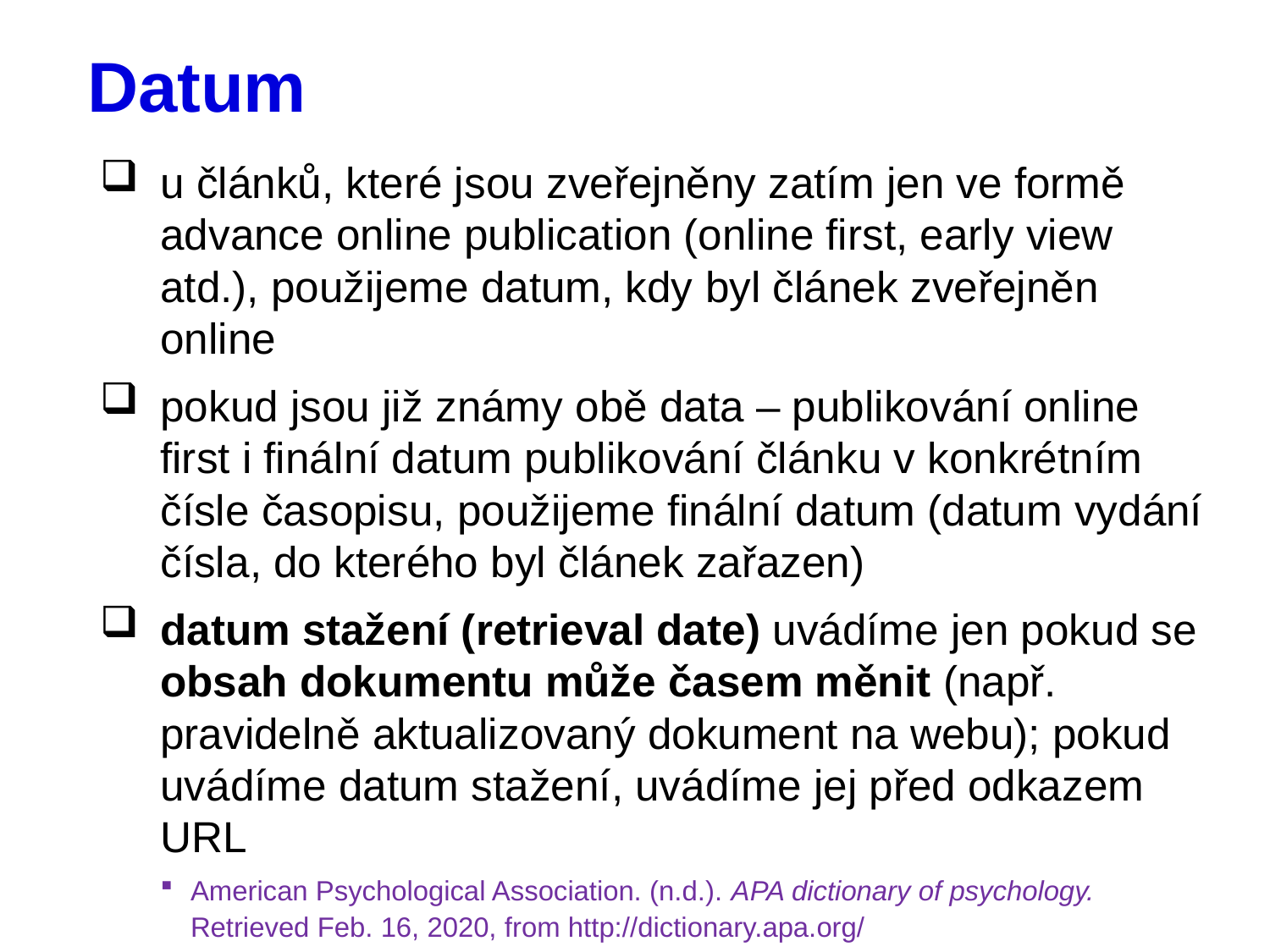

# Datum
u článků, které jsou zveřejněny zatím jen ve formě advance online publication (online first, early view atd.), použijeme datum, kdy byl článek zveřejněn online
pokud jsou již známy obě data – publikování online first i finální datum publikování článku v konkrétním čísle časopisu, použijeme finální datum (datum vydání čísla, do kterého byl článek zařazen)
datum stažení (retrieval date) uvádíme jen pokud se obsah dokumentu může časem měnit (např. pravidelně aktualizovaný dokument na webu); pokud uvádíme datum stažení, uvádíme jej před odkazem URL
American Psychological Association. (n.d.). APA dictionary of psychology. Retrieved Feb. 16, 2020, from http://dictionary.apa.org/